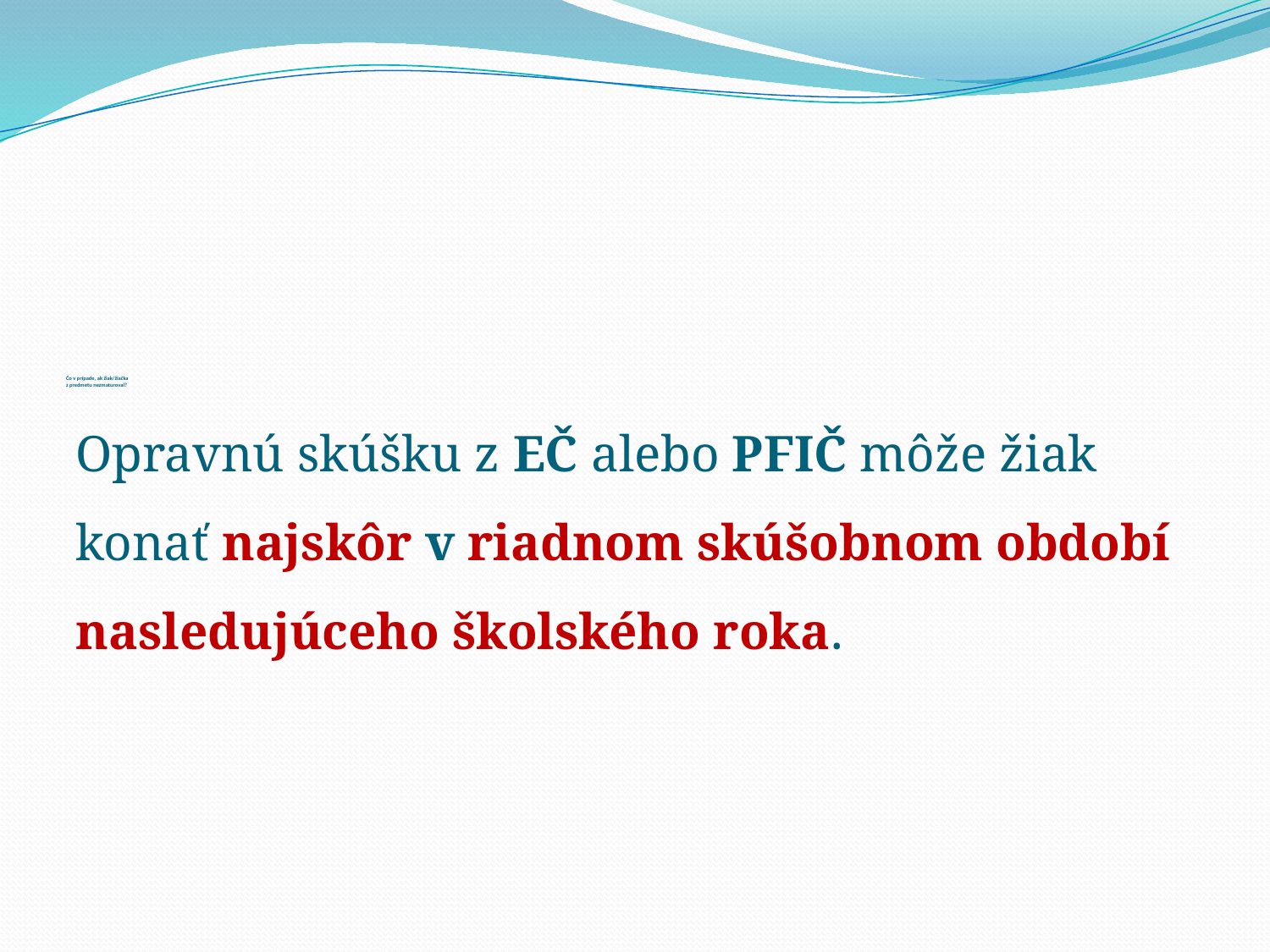

# Čo v prípade, ak žiak/žiačka z predmetu nezmaturoval?

Opravnú skúšku z EČ alebo PFIČ môže žiak konať najskôr v riadnom skúšobnom období nasledujúceho školského roka.